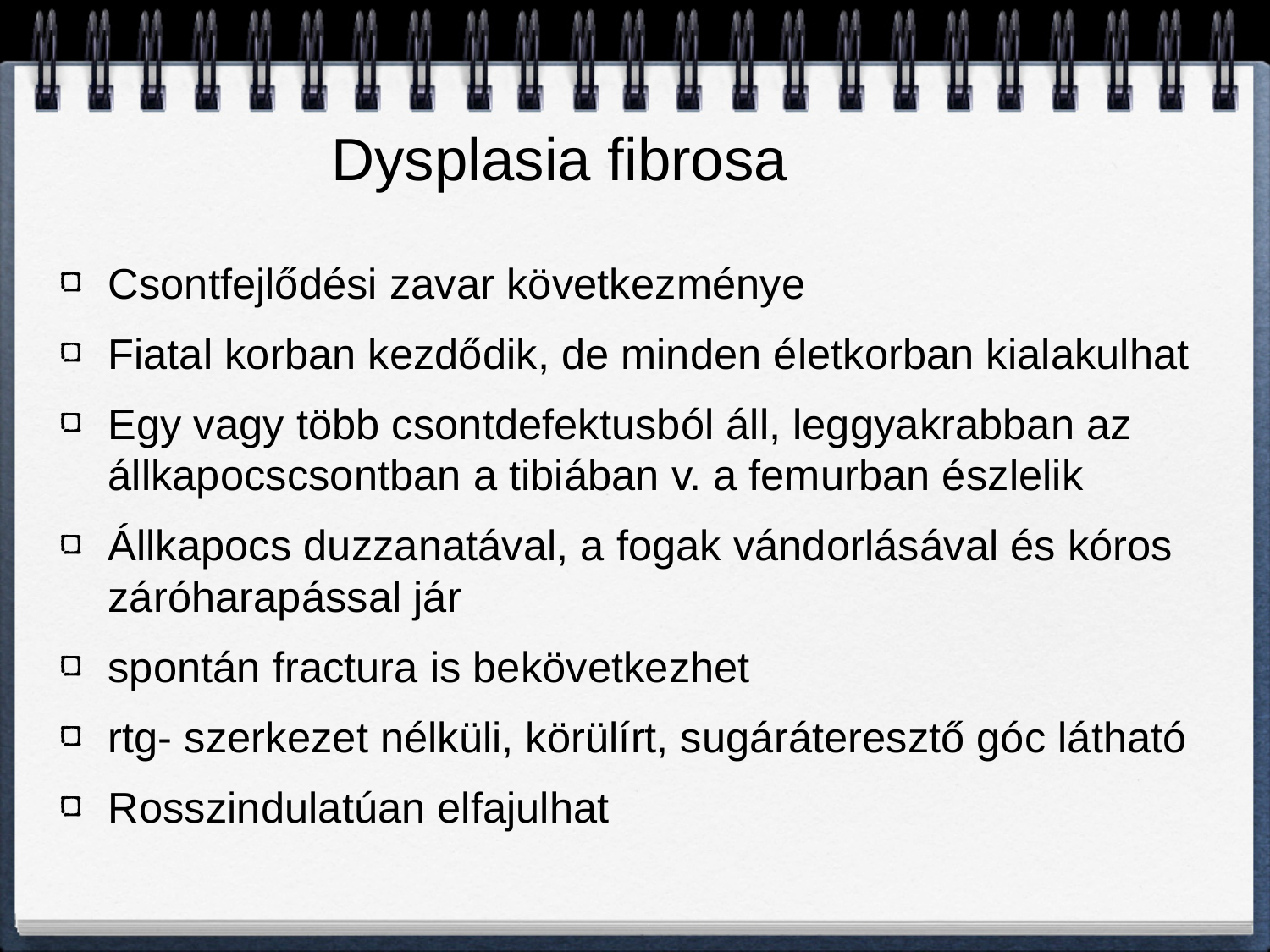

# Dysplasia fibrosa
Csontfejlődési zavar következménye
Fiatal korban kezdődik, de minden életkorban kialakulhat
Egy vagy több csontdefektusból áll, leggyakrabban az állkapocscsontban a tibiában v. a femurban észlelik
Állkapocs duzzanatával, a fogak vándorlásával és kóros záróharapással jár
spontán fractura is bekövetkezhet
rtg- szerkezet nélküli, körülírt, sugáráteresztő góc látható
Rosszindulatúan elfajulhat